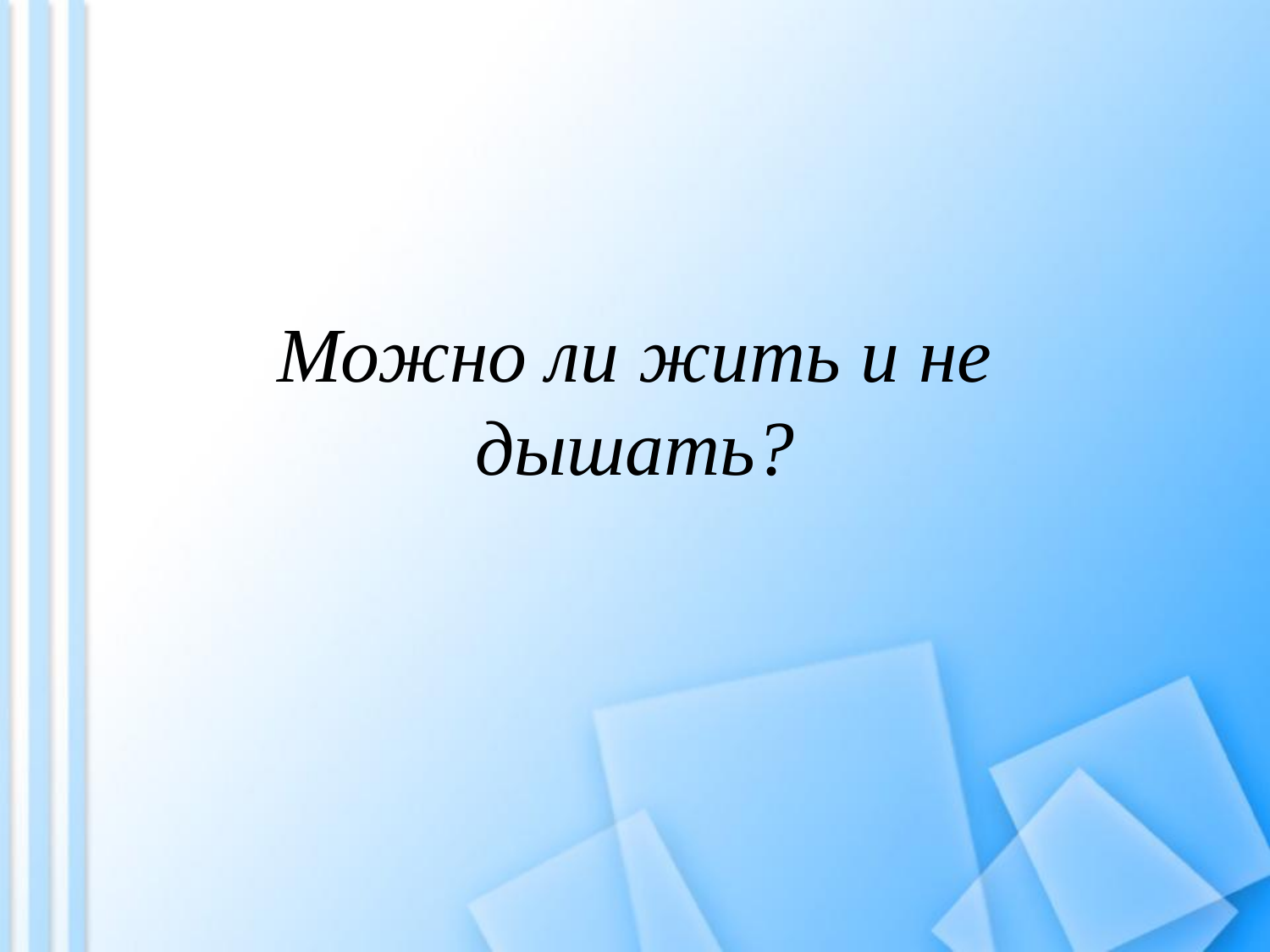

# Можно ли жить и не дышать?